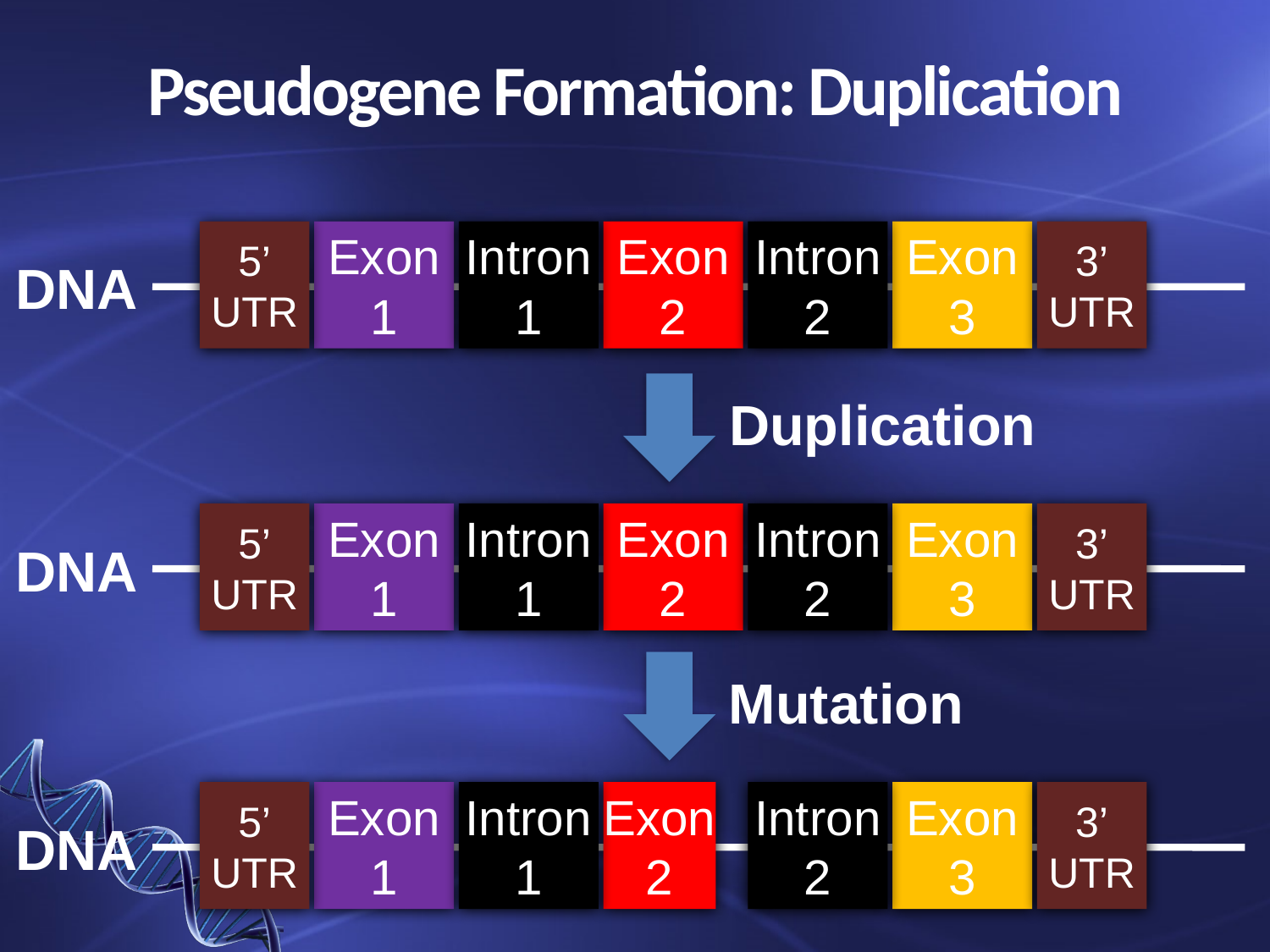

# Pseudogene Formation: Duplication
5’
UTR
Exon
1
Intron
1
Exon
2
Intron
2
Exon
3
3’
UTR
DNA

Duplication
5’
UTR
Exon
1
Intron
1
Exon
2
Intron
2
Exon
3
3’
UTR
DNA

Mutation
5’
UTR
Exon
1
Intron
1
Exon
2
Intron
2
Exon
3
3’
UTR
DNA